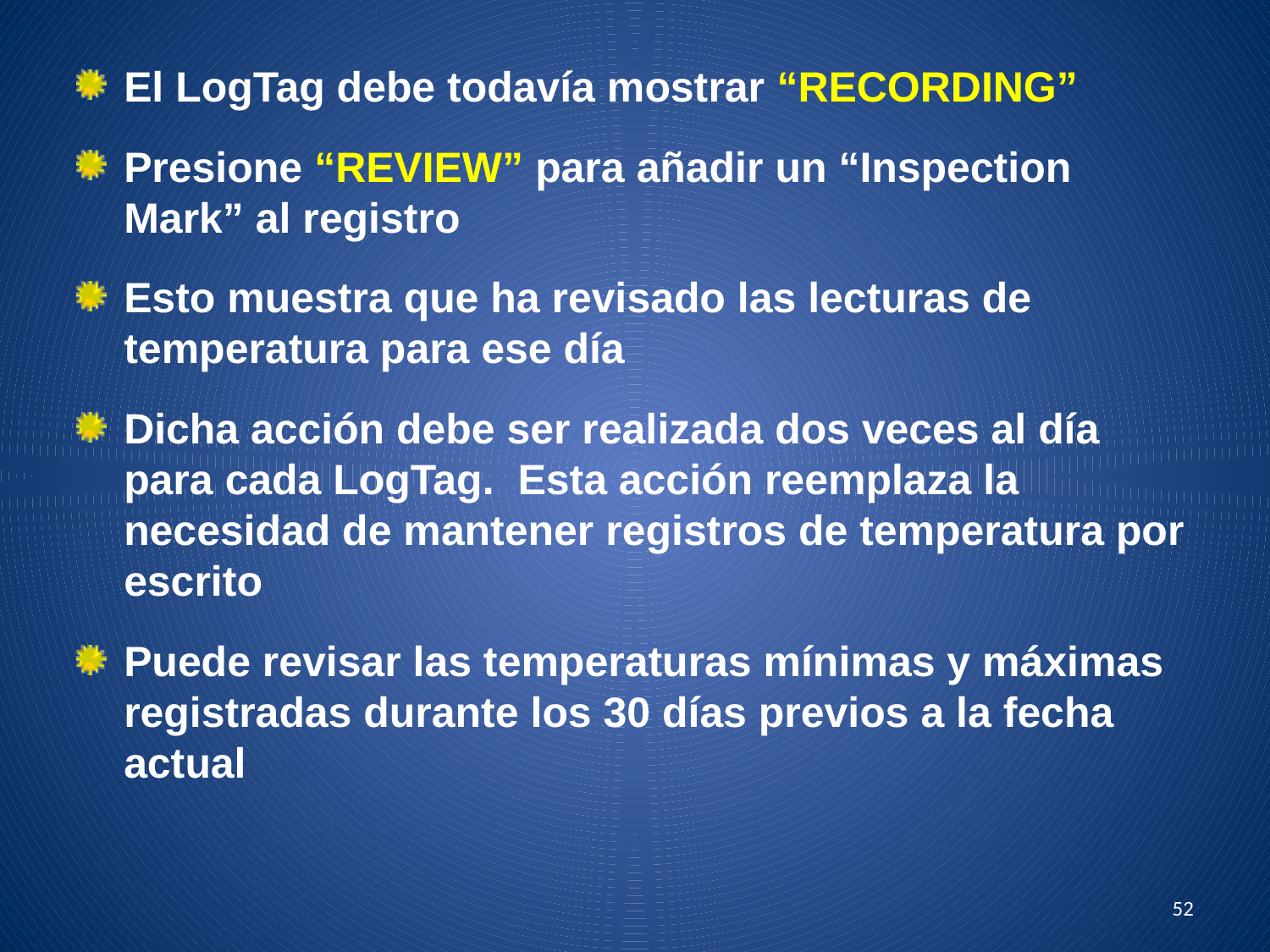

El LogTag debe todavía mostrar “RECORDING”
Presione “REVIEW” para añadir un “Inspection Mark” al registro
Esto muestra que ha revisado las lecturas de temperatura para ese día
Dicha acción debe ser realizada dos veces al día para cada LogTag.  Esta acción reemplaza la necesidad de mantener registros de temperatura por escrito
Puede revisar las temperaturas mínimas y máximas registradas durante los 30 días previos a la fecha actual
52